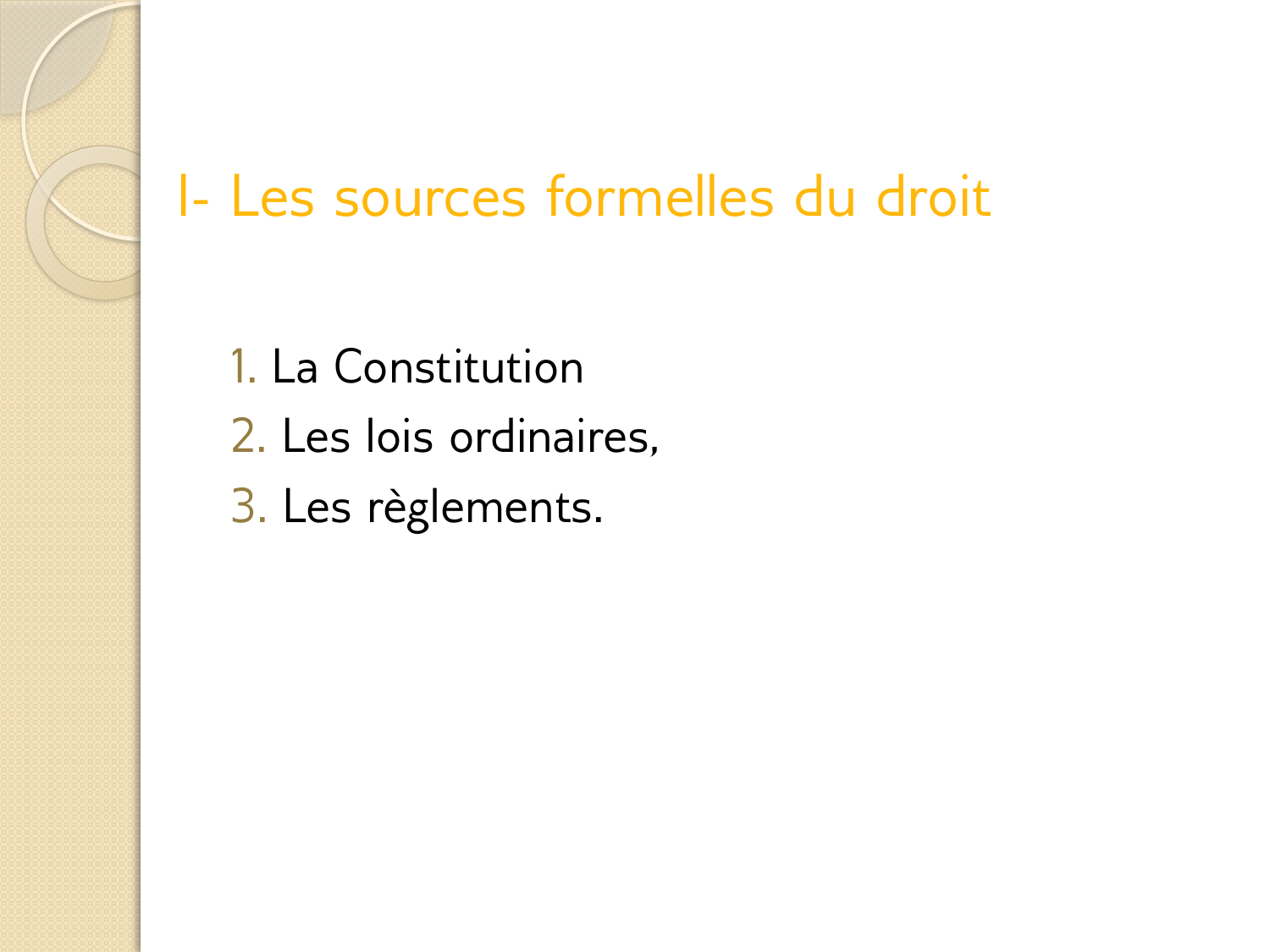

# I- Les sources formelles du droit
1. La Constitution
2. Les lois ordinaires,
3. Les règlements.